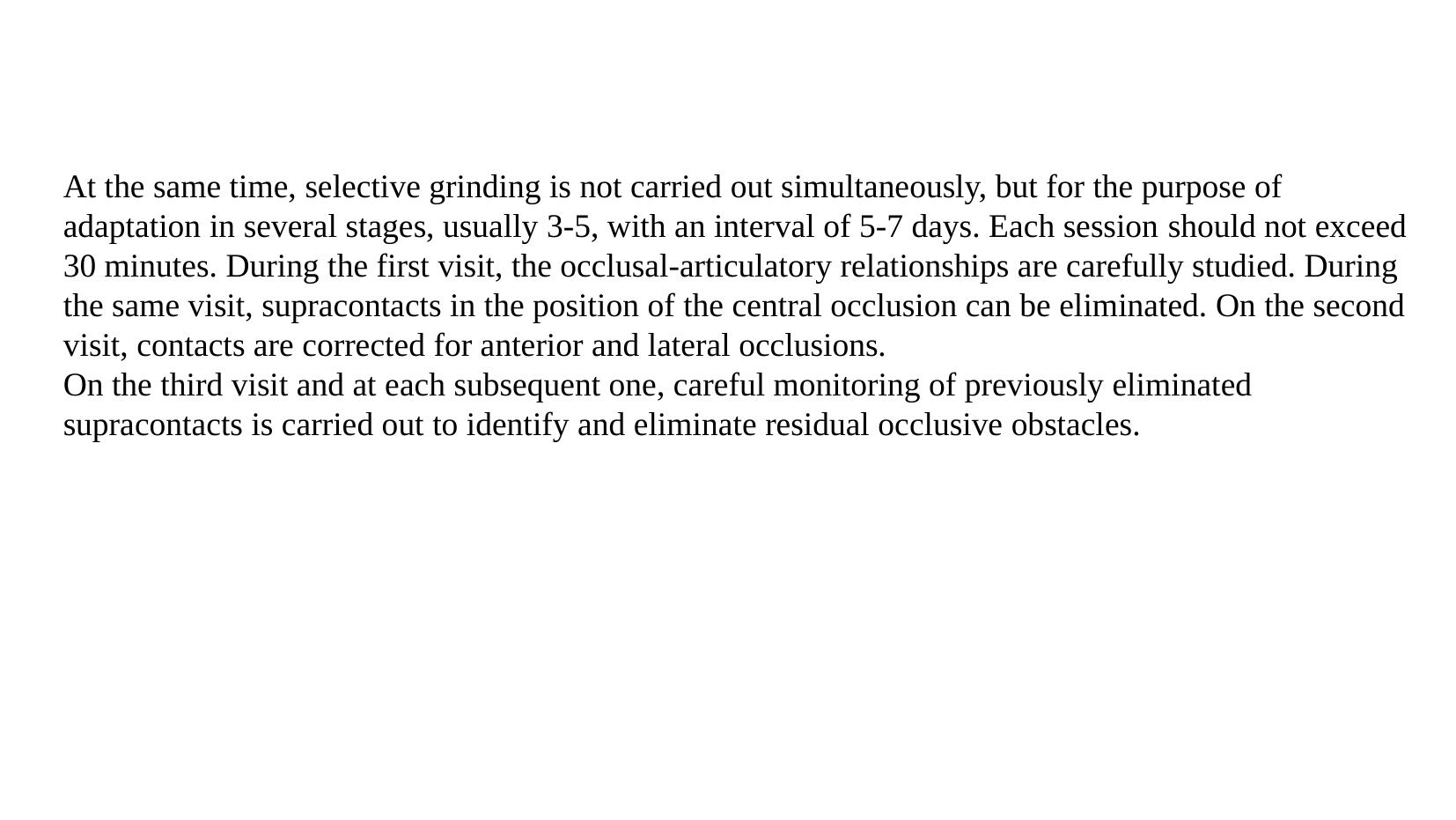

At the same time, selective grinding is not carried out simultaneously, but for the purpose of adaptation in several stages, usually 3-5, with an interval of 5-7 days. Each session should not exceed 30 minutes. During the first visit, the occlusal-articulatory relationships are carefully studied. During the same visit, supracontacts in the position of the central occlusion can be eliminated. On the second visit, contacts are corrected for anterior and lateral occlusions.
On the third visit and at each subsequent one, careful monitoring of previously eliminated supracontacts is carried out to identify and eliminate residual occlusive obstacles.